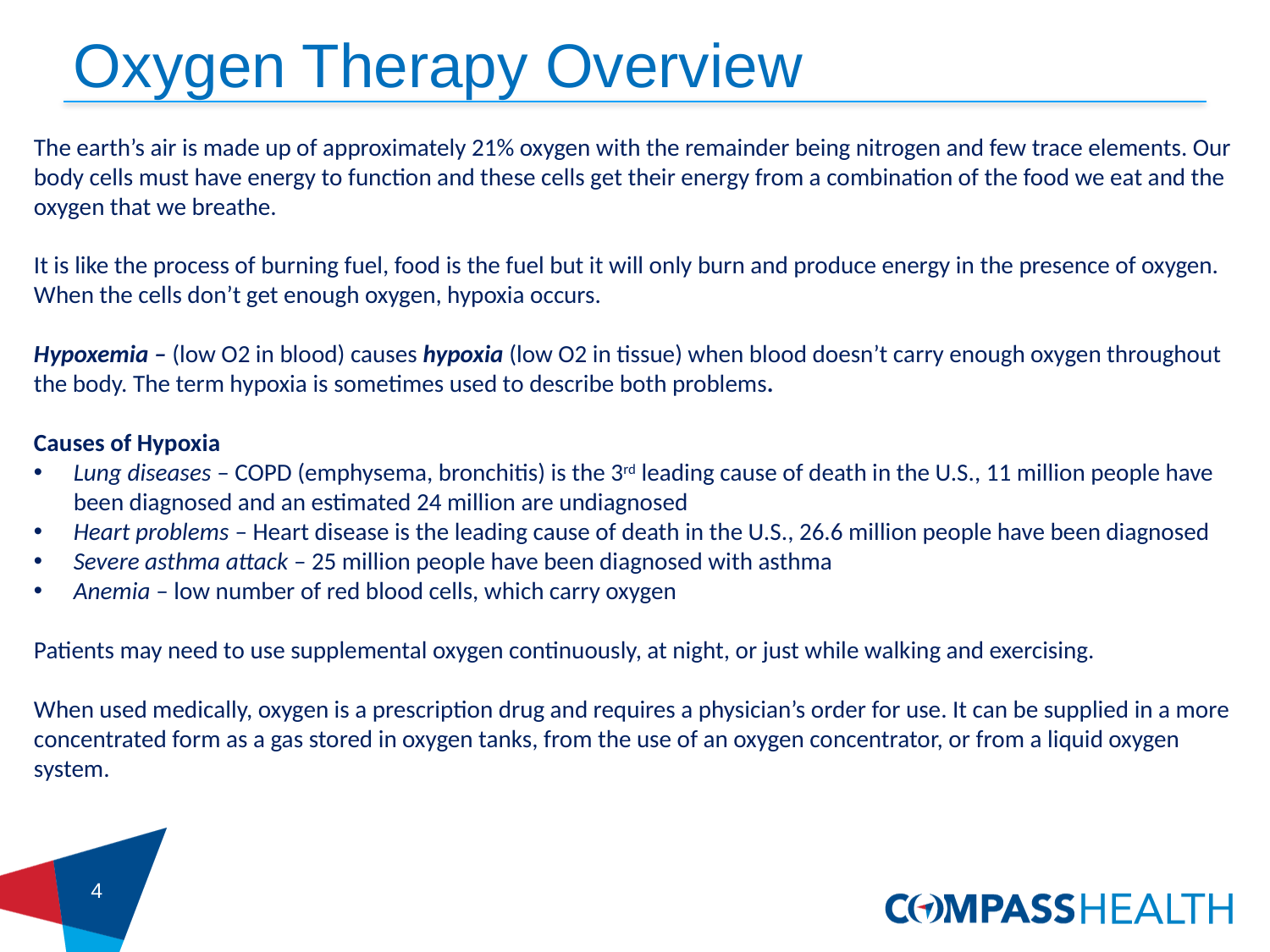

# Oxygen Therapy Overview
The earth’s air is made up of approximately 21% oxygen with the remainder being nitrogen and few trace elements. Our body cells must have energy to function and these cells get their energy from a combination of the food we eat and the oxygen that we breathe.

It is like the process of burning fuel, food is the fuel but it will only burn and produce energy in the presence of oxygen. When the cells don’t get enough oxygen, hypoxia occurs.

Hypoxemia – (low O2 in blood) causes hypoxia (low O2 in tissue) when blood doesn’t carry enough oxygen throughout the body. The term hypoxia is sometimes used to describe both problems.

Causes of Hypoxia
Lung diseases – COPD (emphysema, bronchitis) is the 3rd leading cause of death in the U.S., 11 million people have been diagnosed and an estimated 24 million are undiagnosed
Heart problems – Heart disease is the leading cause of death in the U.S., 26.6 million people have been diagnosed
Severe asthma attack – 25 million people have been diagnosed with asthma
Anemia – low number of red blood cells, which carry oxygen

Patients may need to use supplemental oxygen continuously, at night, or just while walking and exercising.

When used medically, oxygen is a prescription drug and requires a physician’s order for use. It can be supplied in a more concentrated form as a gas stored in oxygen tanks, from the use of an oxygen concentrator, or from a liquid oxygen system.